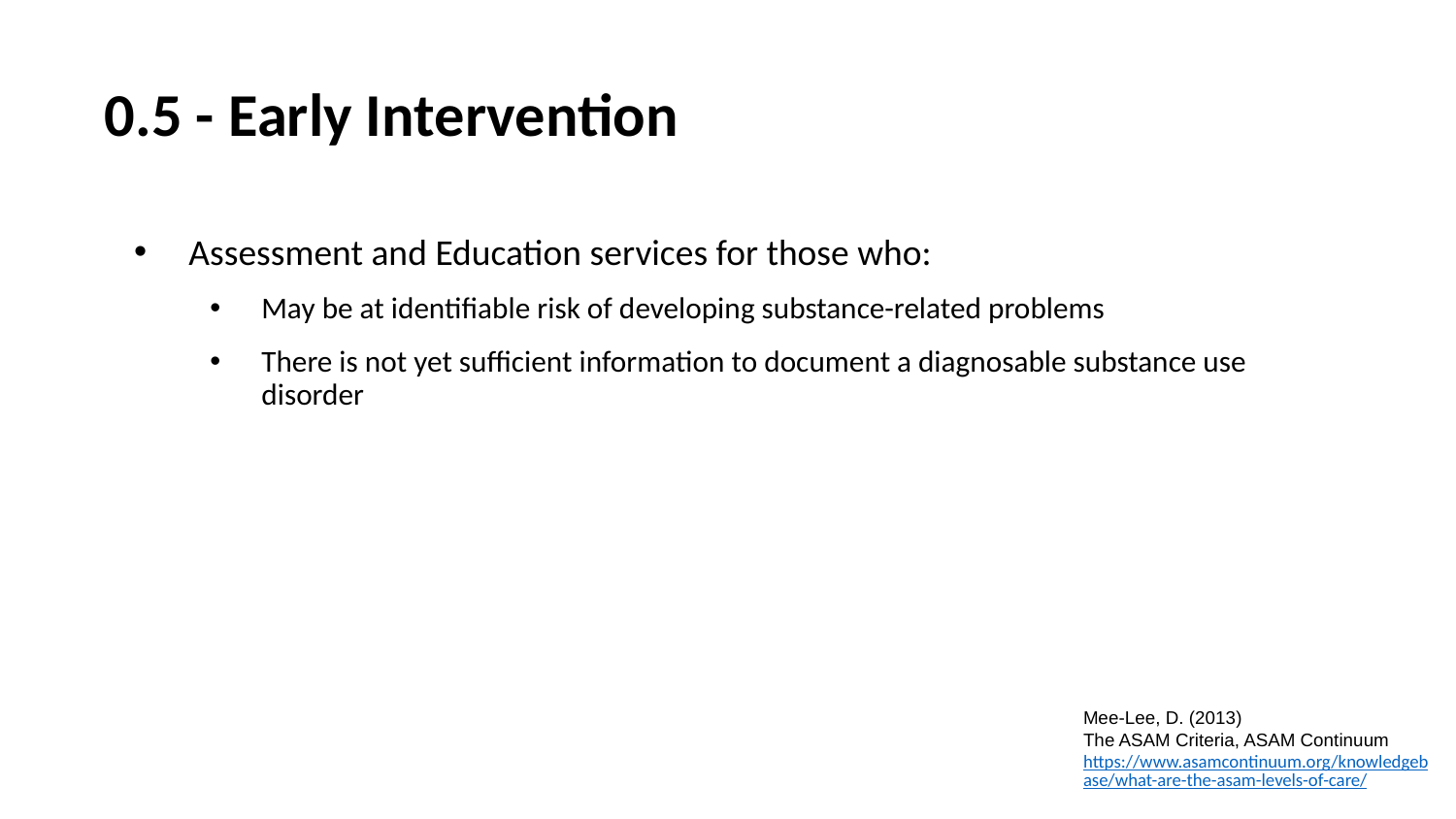

# 0.5 - Early Intervention

Assessment and Education services for those who:
May be at identifiable risk of developing substance-related problems
There is not yet sufficient information to document a diagnosable substance use disorder

Mee-Lee, D. (2013)
The ASAM Criteria, ASAM Continuum https://www.asamcontinuum.org/knowledgebase/what-are-the-asam-levels-of-care/